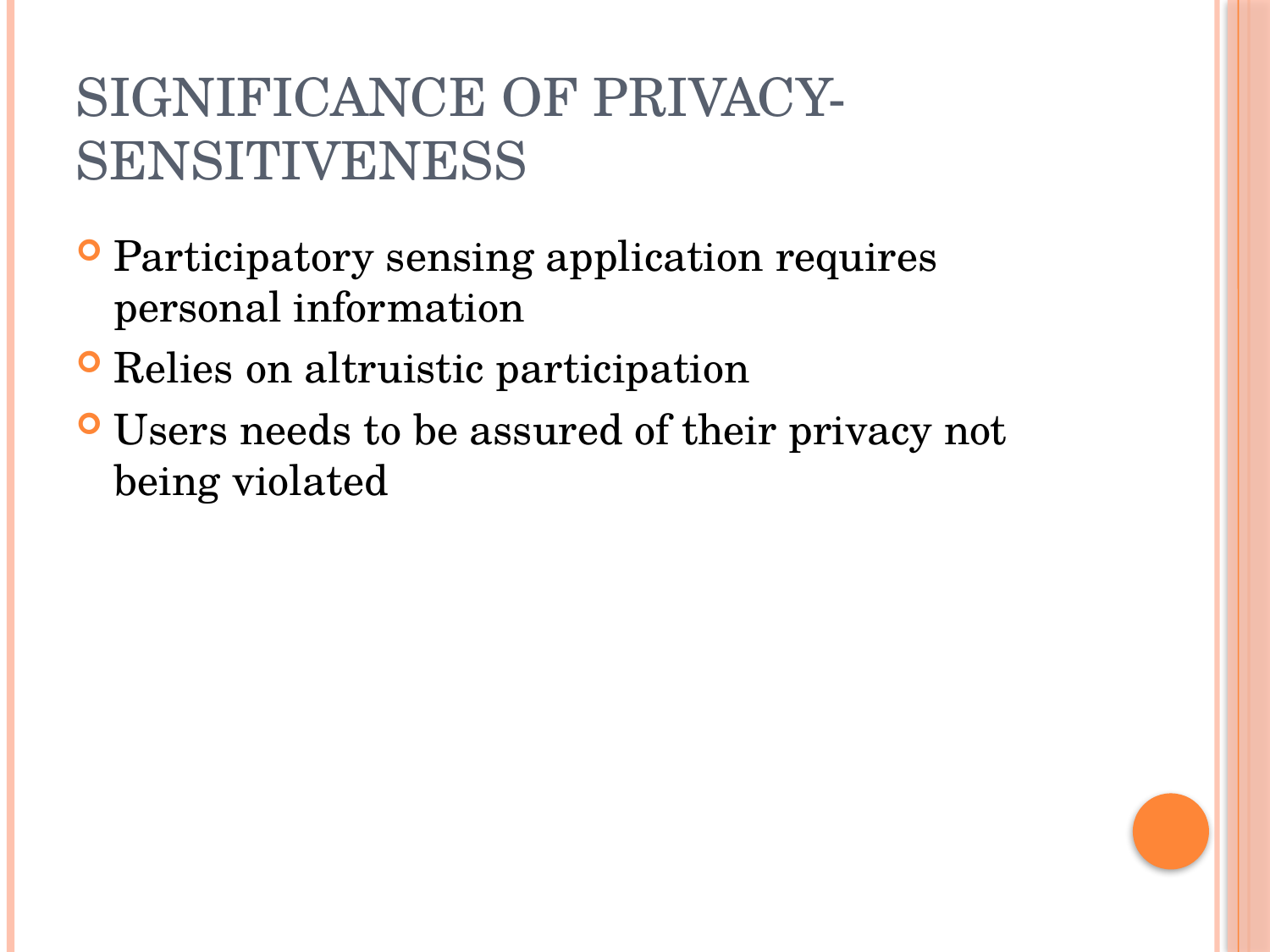

# Significance of Privacy-Sensitiveness
Participatory sensing application requires personal information
Relies on altruistic participation
Users needs to be assured of their privacy not being violated